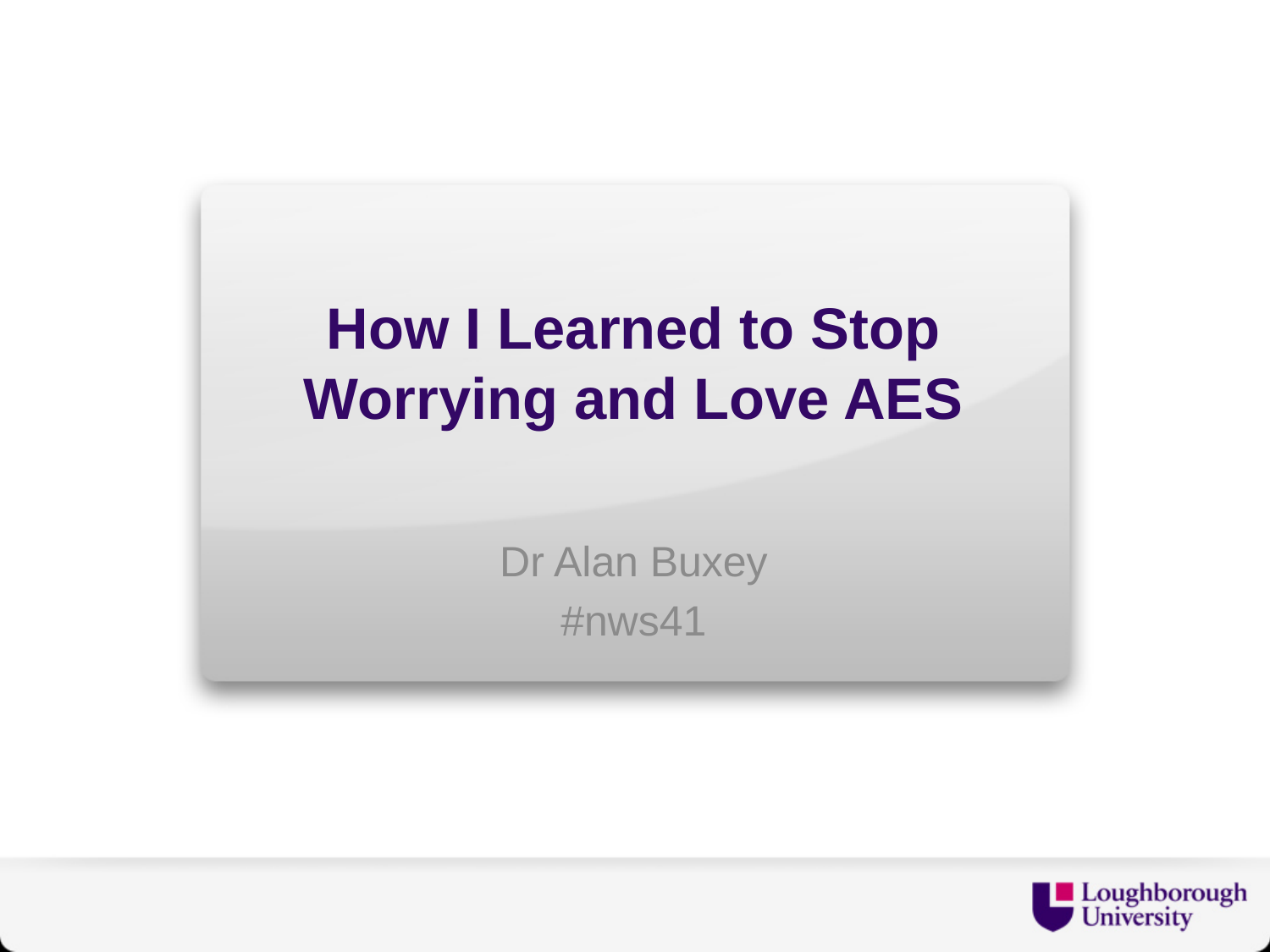

# How I Learned to Stop Worrying and Love AES
Dr Alan Buxey
#nws41